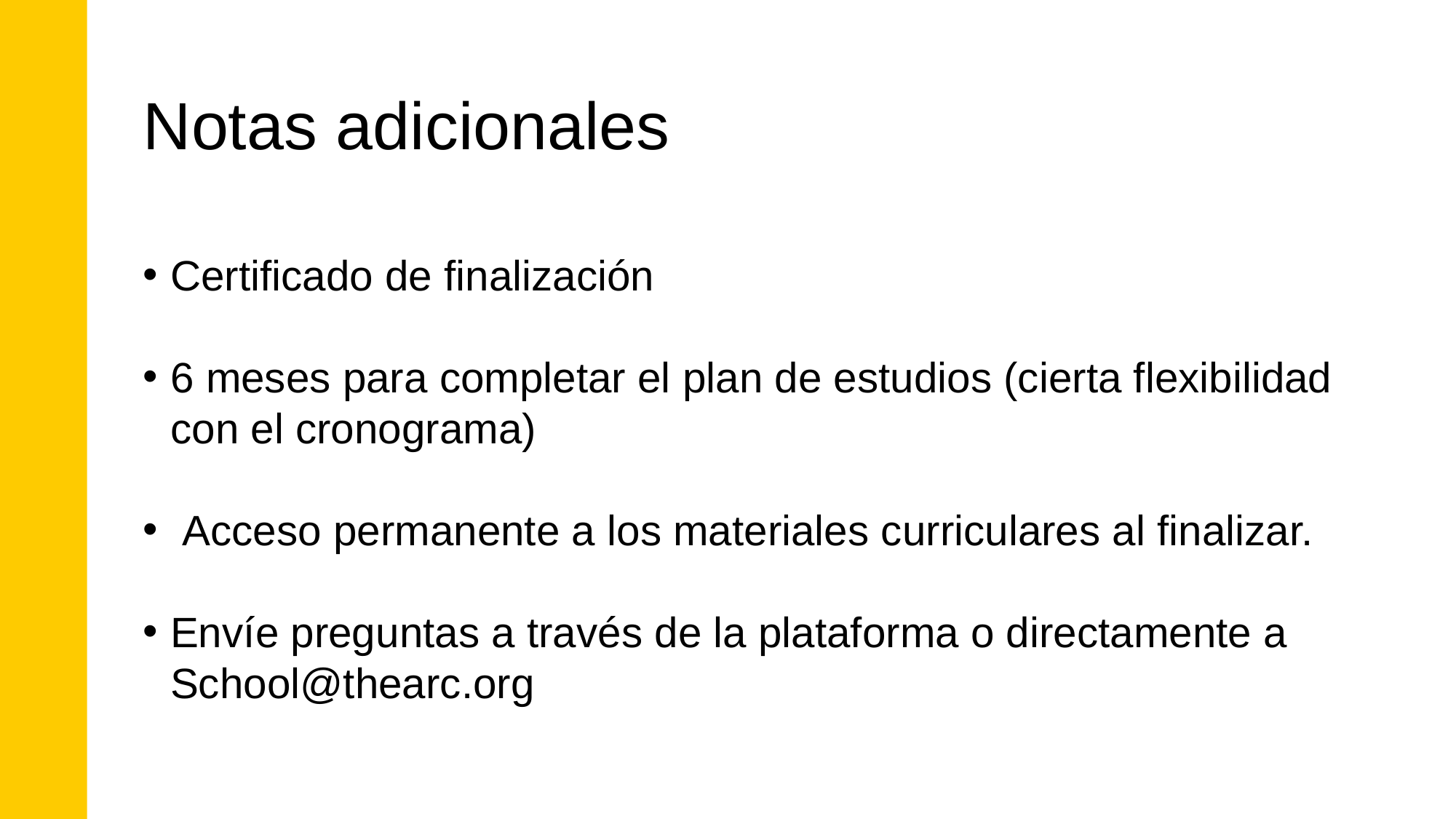

# Notas adicionales
Certificado de finalización

6 meses para completar el plan de estudios (cierta flexibilidad con el cronograma)

 Acceso permanente a los materiales curriculares al finalizar.

Envíe preguntas a través de la plataforma o directamente a School@thearc.org